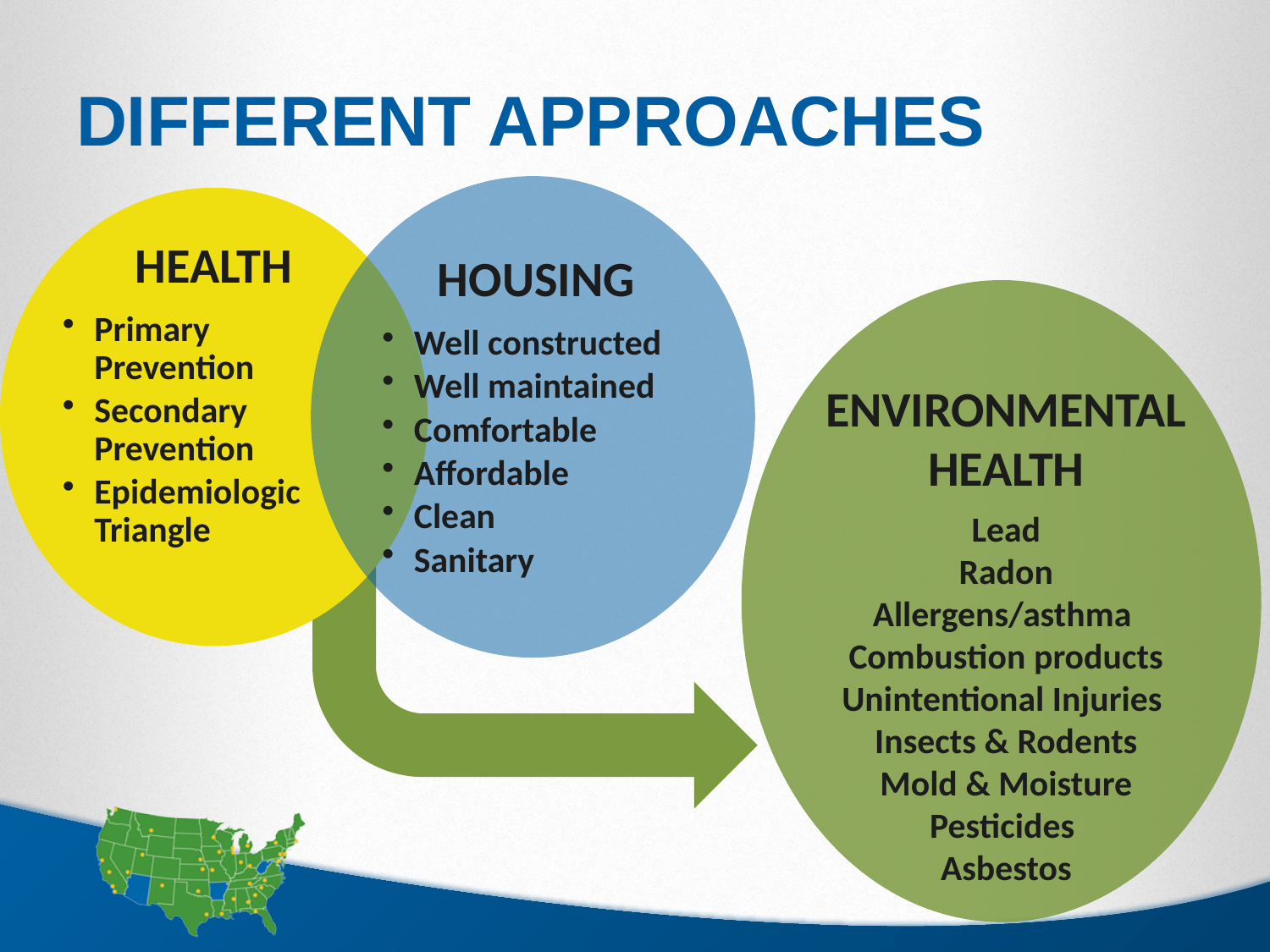

# Different Approaches
HEALTH
Primary Prevention
Secondary Prevention
Epidemiologic  Triangle

HOUSING
Well constructed
Well maintained
Comfortable
Affordable
Clean
Sanitary

ENVIRONMENTAL
HEALTH
Lead
Radon
Allergens/asthma
Combustion products
Unintentional Injuries
Insects & Rodents
Mold & Moisture
Pesticides
Asbestos